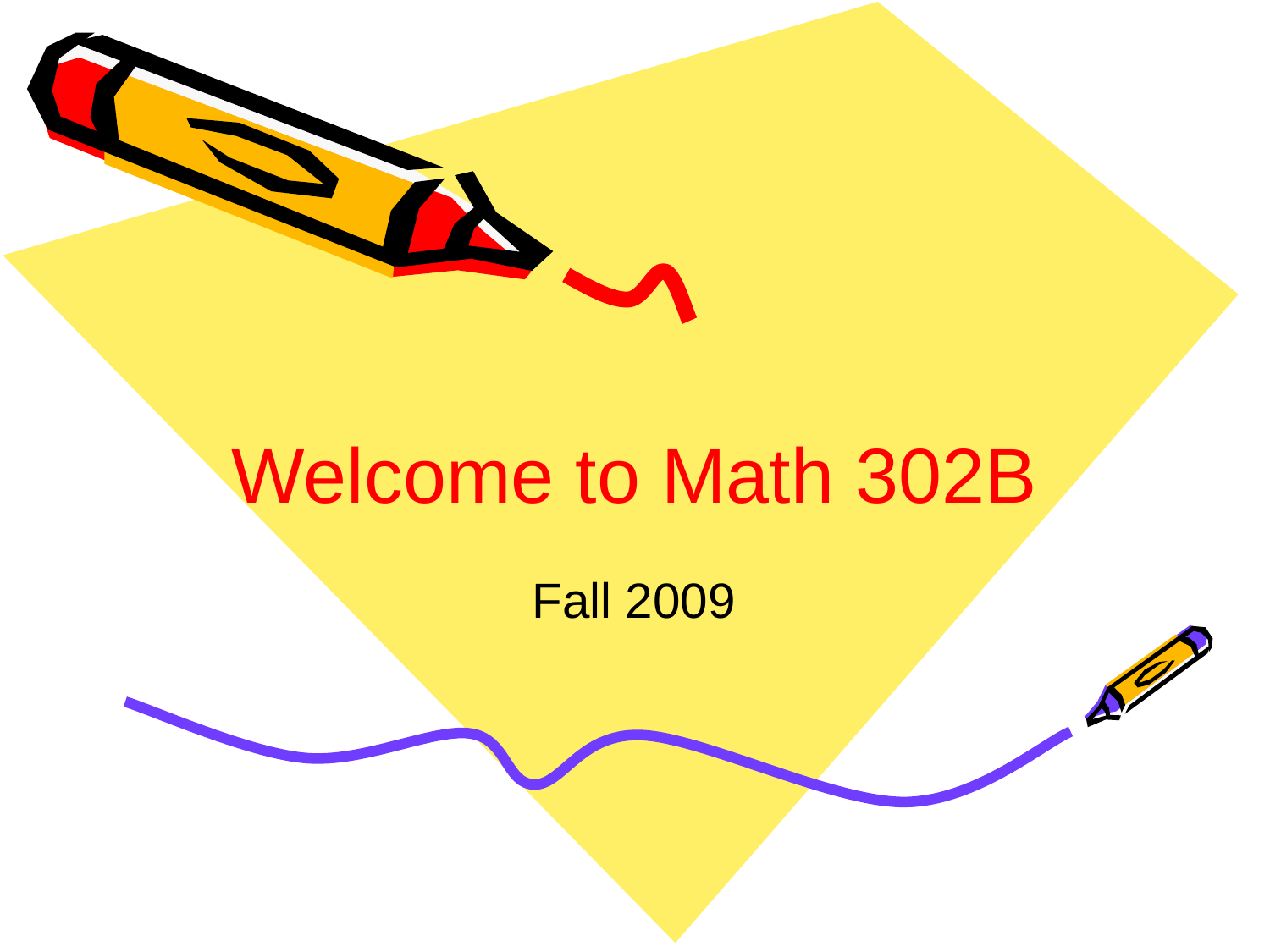

# Welcome to Math 302B
Fall 2009